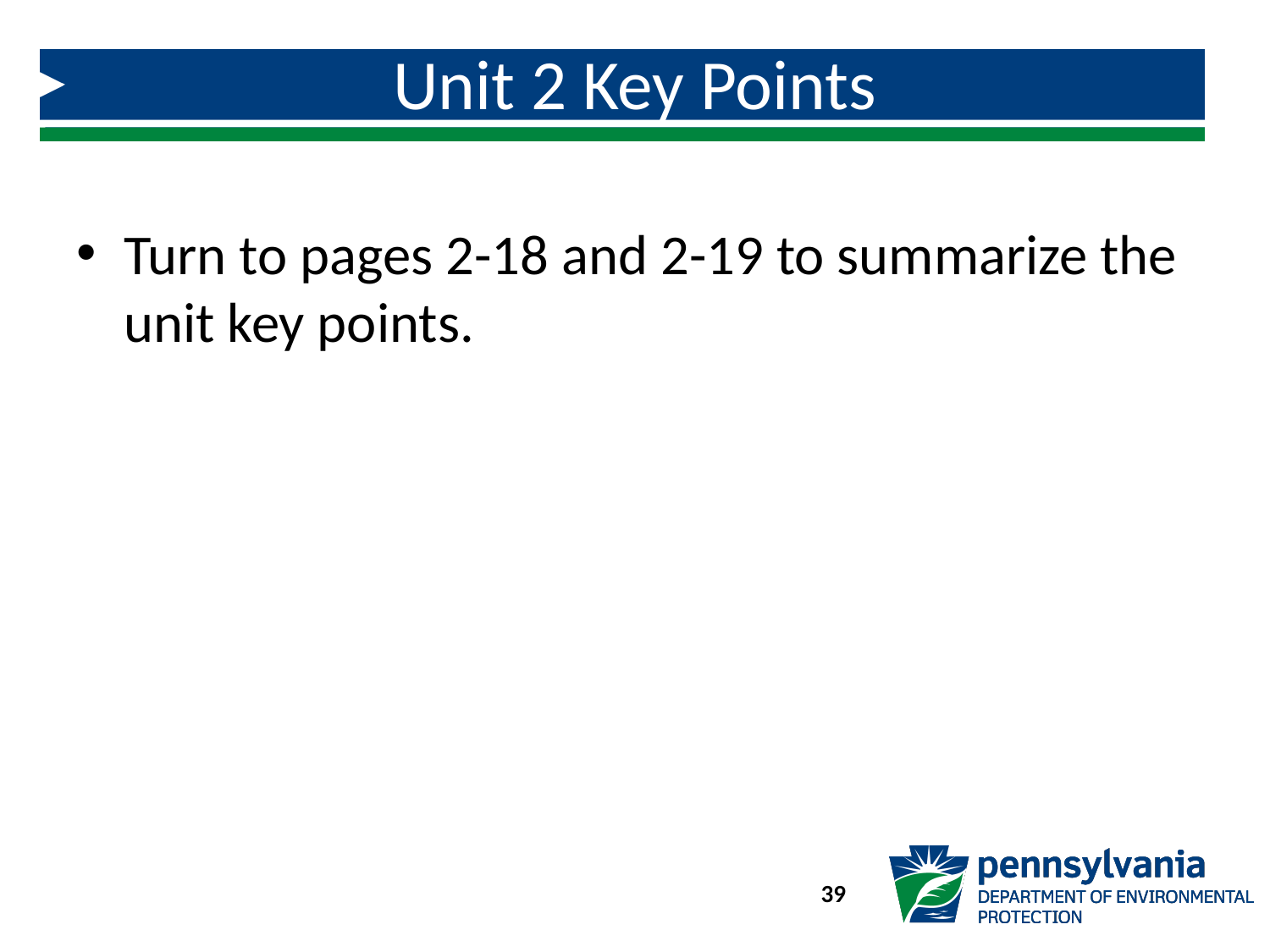

# Unit 2 Key Points
Turn to pages 2-18 and 2-19 to summarize the unit key points.

39